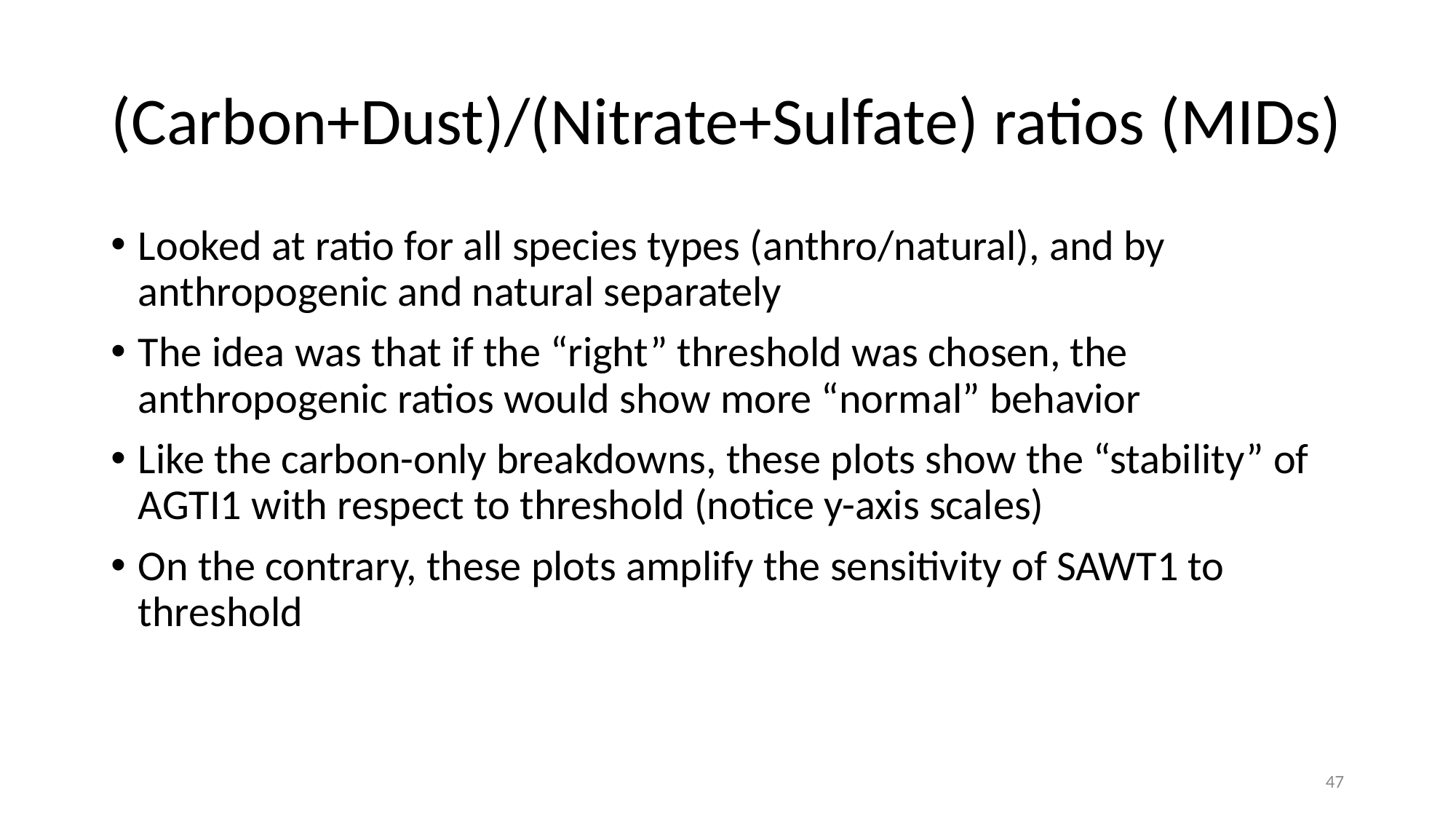

# (Carbon+Dust)/(Nitrate+Sulfate) ratios (MIDs)
Looked at ratio for all species types (anthro/natural), and by anthropogenic and natural separately
The idea was that if the “right” threshold was chosen, the anthropogenic ratios would show more “normal” behavior
Like the carbon-only breakdowns, these plots show the “stability” of AGTI1 with respect to threshold (notice y-axis scales)
On the contrary, these plots amplify the sensitivity of SAWT1 to threshold
47